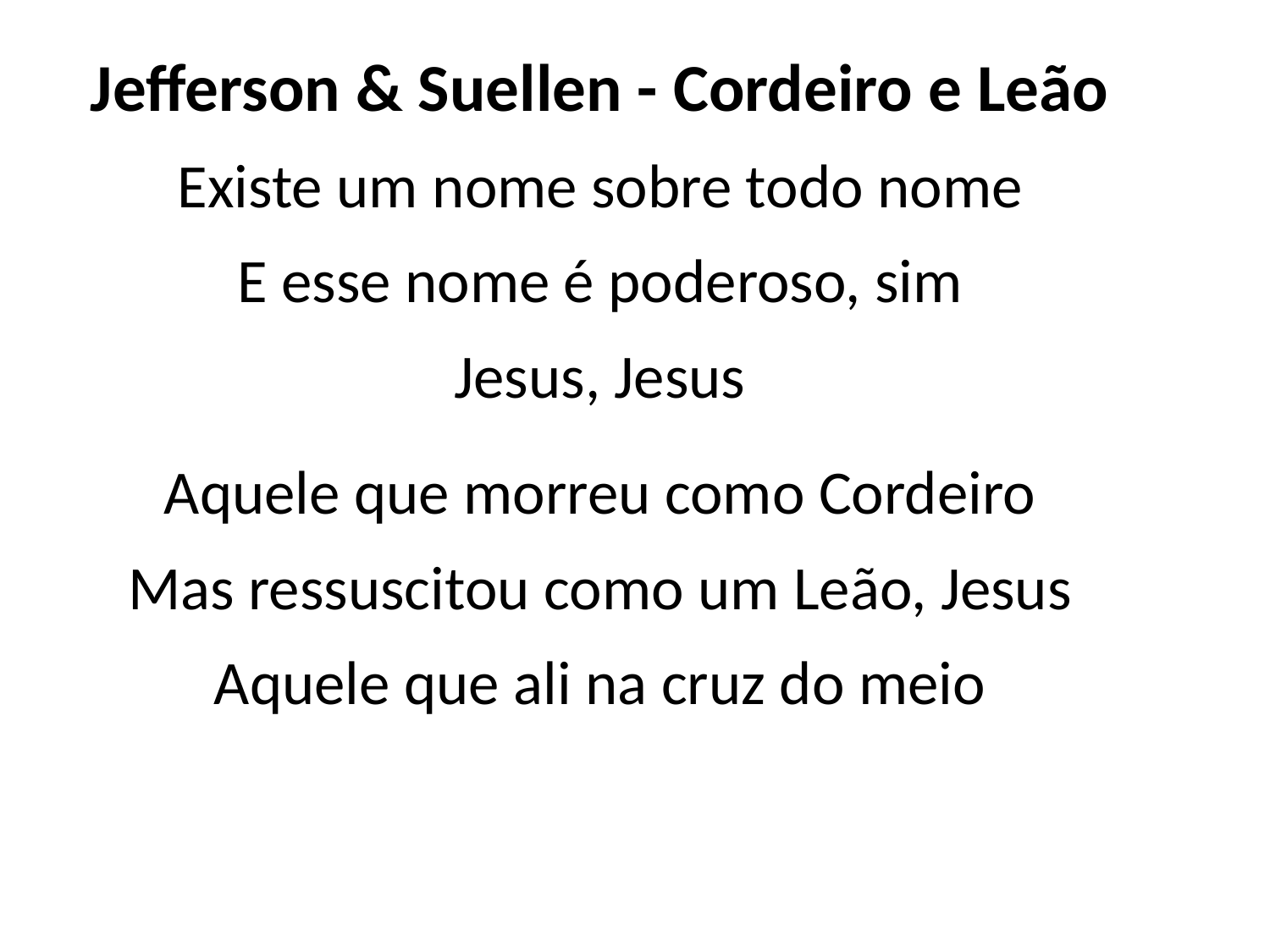

Jefferson & Suellen - Cordeiro e Leão

Existe um nome sobre todo nome

E esse nome é poderoso, sim

Jesus, Jesus

Aquele que morreu como Cordeiro

Mas ressuscitou como um Leão, Jesus

Aquele que ali na cruz do meio
#